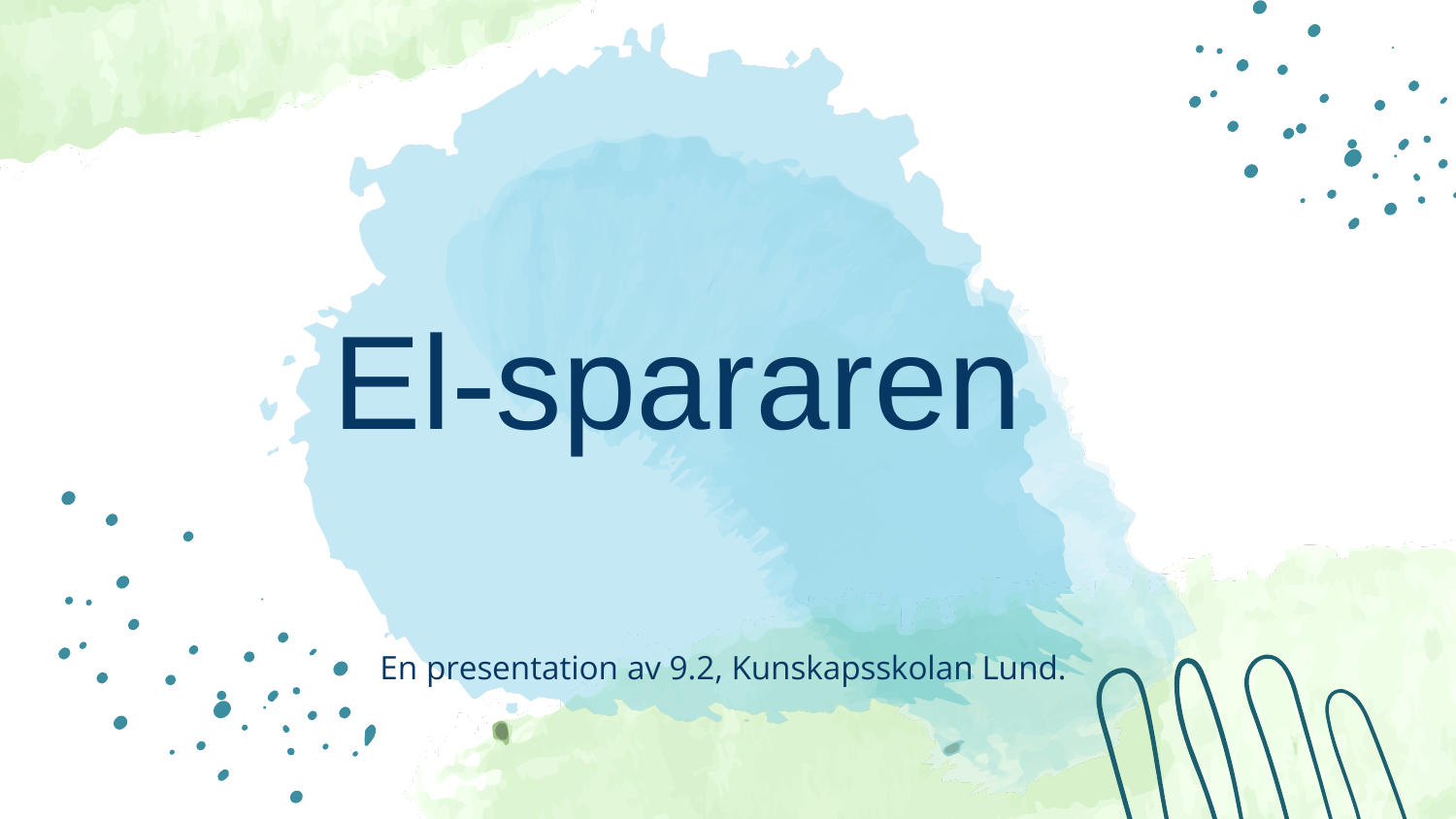

# El-spararen
En presentation av 9.2, Kunskapsskolan Lund.